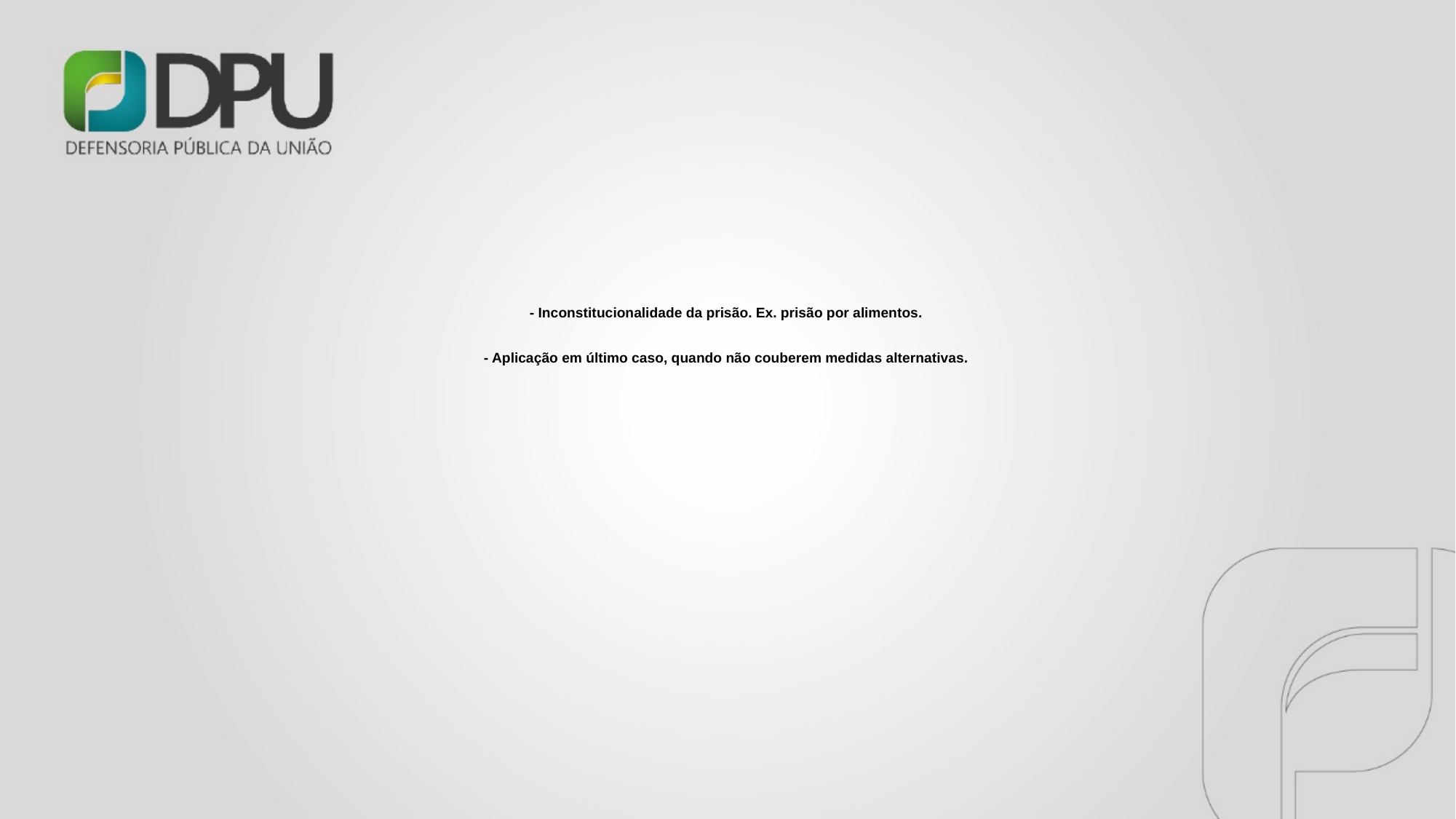

# - Inconstitucionalidade da prisão. Ex. prisão por alimentos. - Aplicação em último caso, quando não couberem medidas alternativas.